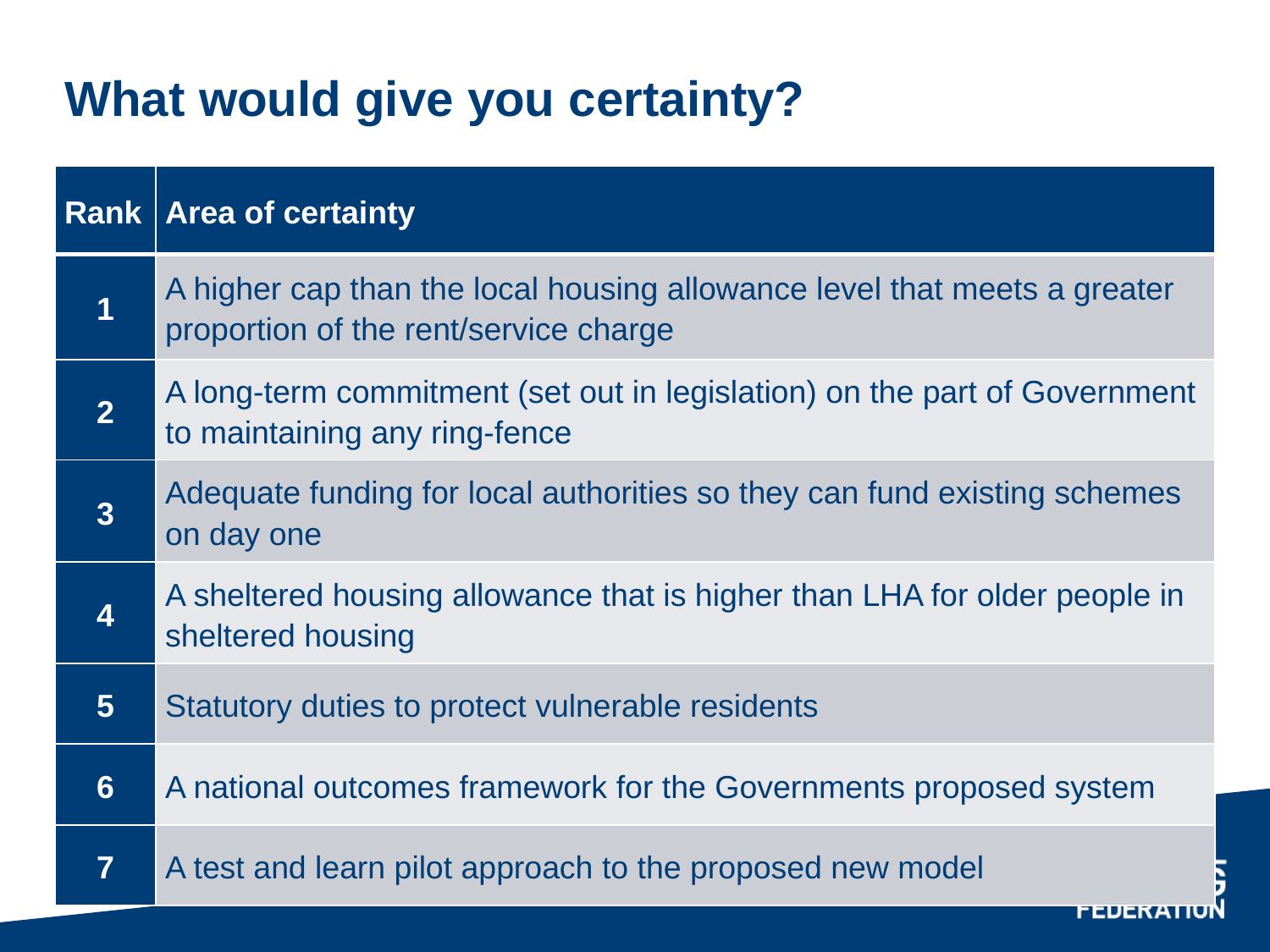

# What would give you certainty?
| Rank | Area of certainty |
| --- | --- |
| 1 | A higher cap than the local housing allowance level that meets a greater proportion of the rent/service charge |
| 2 | A long-term commitment (set out in legislation) on the part of Government to maintaining any ring-fence |
| 3 | Adequate funding for local authorities so they can fund existing schemes on day one |
| 4 | A sheltered housing allowance that is higher than LHA for older people in sheltered housing |
| 5 | Statutory duties to protect vulnerable residents |
| 6 | A national outcomes framework for the Governments proposed system |
| 7 | A test and learn pilot approach to the proposed new model |
8